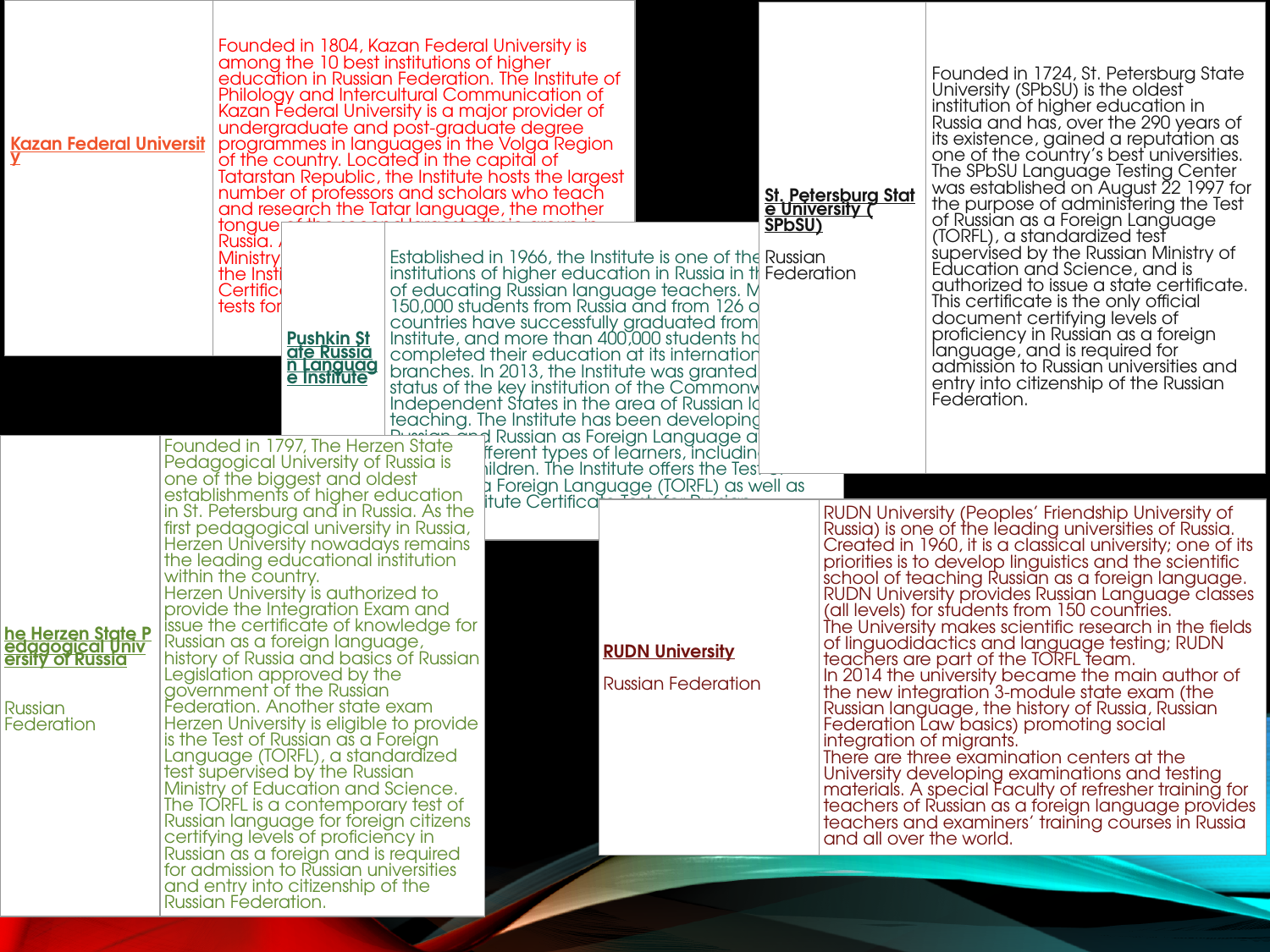

| Kazan Federal University Russian Federation | Founded in 1804, Kazan Federal University is among the 10 best institutions of higher education in Russian Federation. The Institute of Philology and Intercultural Communication of Kazan Federal University is a major provider of undergraduate and post-graduate degree programmes in languages in the Volga Region of the country. Located in the capital of Tatarstan Republic, the Institute hosts the largest number of professors and scholars who teach and research the Tatar language, the mother tongue of the second largest ethnic group in Russia. According to the agreement with the Ministry of Education and Science of Tatarstan, the Institute has established the Tatar Language Certification Center, which currently develops tests for A1-C2 levels. |
| --- | --- |
| St. Petersburg State University (SPbSU) Russian Federation | Founded in 1724, St. Petersburg State University (SPbSU) is the oldest institution of higher education in Russia and has, over the 290 years of its existence, gained a reputation as one of the country’s best universities. The SPbSU Language Testing Center was established on August 22 1997 for the purpose of administering the Test of Russian as a Foreign Language (TORFL), a standardized test supervised by the Russian Ministry of Education and Science, and is authorized to issue a state certificate. This certificate is the only official document certifying levels of proficiency in Russian as a foreign language, and is required for admission to Russian universities and entry into citizenship of the Russian Federation. |
| --- | --- |
#
| Pushkin State Russian Language Institute Russian Federation | Established in 1966, the Institute is one of the leading institutions of higher education in Russia in the field of educating Russian language teachers. More than 150,000 students from Russia and from 126 other countries have successfully graduated from the Institute, and more than 400,000 students have completed their education at its international branches. In 2013, the Institute was granted the status of the key institution of the Commonwealth of Independent States in the area of Russian language teaching. The Institute has been developing tests for Russian and Russian as Foreign Language at all levels for different types of learners, including bilingual children. The Institute offers the Test of Russian as a Foreign Language (TORFL) as well as Pushkin Institute Certificate Tests for Russian. |
| --- | --- |
| he Herzen State Pedagogical University of Russia Russian Federation | Founded in 1797, The Herzen State Pedagogical University of Russia is one of the biggest and oldest establishments of higher education in St. Petersburg and in Russia. As the first pedagogical university in Russia, Herzen University nowadays remains the leading educational institution within the country. Herzen University is authorized to provide the Integration Exam and issue the certificate of knowledge for Russian as a foreign language, history of Russia and basics of Russian Legislation approved by the government of the Russian Federation. Another state exam Herzen University is eligible to provide is the Test of Russian as a Foreign Language (TORFL), a standardized test supervised by the Russian Ministry of Education and Science. The TORFL is a contemporary test of Russian language for foreign citizens certifying levels of proficiency in Russian as a foreign and is required for admission to Russian universities and entry into citizenship of the Russian Federation. |
| --- | --- |
| RUDN University Russian Federation | RUDN University (Peoples’ Friendship University of Russia) is one of the leading universities of Russia. Created in 1960, it is a classical university; one of its priorities is to develop linguistics and the scientific school of teaching Russian as a foreign language. RUDN University provides Russian Language classes (all levels) for students from 150 countries. The University makes scientific research in the fields of linguodidactics and language testing; RUDN teachers are part of the TORFL team. In 2014 the university became the main author of the new integration 3-module state exam (the Russian language, the history of Russia, Russian Federation Law basics) promoting social integration of migrants. There are three examination centers at the University developing examinations and testing materials. A special Faculty of refresher training for teachers of Russian as a foreign language provides teachers and examiners’ training courses in Russia and all over the world. |
| --- | --- |